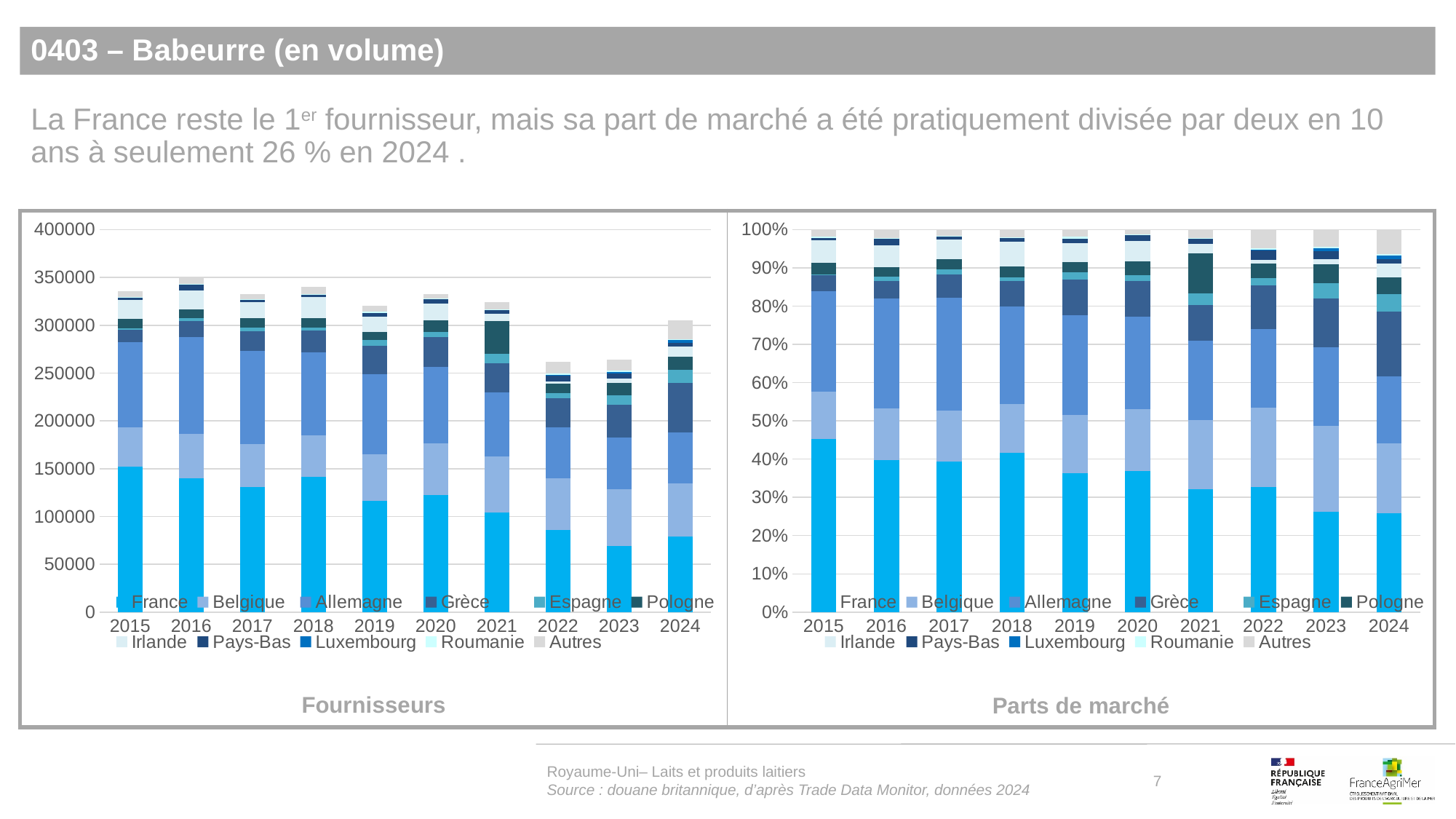

0403 – Babeurre (en volume)
La France reste le 1er fournisseur, mais sa part de marché a été pratiquement divisée par deux en 10 ans à seulement 26 % en 2024 .

### Chart

| Category | France | Belgique | Allemagne | Grèce | Espagne | Pologne | Irlande | Pays-Bas | Luxembourg | Roumanie | Autres |
|---|---|---|---|---|---|---|---|---|---|---|---|
| 2015 | 151820.0 | 41690.0 | 88562.0 | 13528.0 | 1160.0 | 10187.0 | 19400.0 | 2277.0 | 0.0 | 1194.0 | 6084.0 |
| 2016 | 139766.0 | 46964.0 | 101181.0 | 16193.0 | 3376.0 | 8771.0 | 20512.0 | 6016.0 | 0.0 | 727.0 | 7393.0 |
| 2017 | 130848.0 | 44561.0 | 97768.0 | 20439.0 | 4267.0 | 9202.0 | 16891.0 | 2360.0 | 0.0 | 663.0 | 5550.0 |
| 2018 | 141402.0 | 43822.0 | 86489.0 | 22941.0 | 3240.0 | 9379.0 | 21910.0 | 3114.0 | 0.0 | 665.0 | 7091.0 |
| 2019 | 116262.0 | 49017.0 | 83176.0 | 29799.0 | 6480.0 | 8259.0 | 15940.0 | 3809.0 | 0.0 | 1673.0 | 5910.0 |
| 2020 | 122500.0 | 54248.0 | 79892.0 | 31309.0 | 5305.0 | 11963.0 | 17469.0 | 5229.0 | 0.0 | 456.0 | 4249.0 |
| 2021 | 103957.0 | 58908.0 | 66843.0 | 30388.0 | 9906.0 | 34031.0 | 7875.0 | 4287.0 | 0.0 | 538.0 | 7112.0 |
| 2022 | 85782.0 | 54242.0 | 53586.0 | 30180.0 | 5026.0 | 10051.0 | 2400.0 | 6778.0 | 343.0 | 994.0 | 12521.0 |
| 2023 | 69499.0 | 59186.0 | 54252.0 | 33844.0 | 10338.0 | 12910.0 | 3939.0 | 5266.0 | 1884.0 | 1161.0 | 11888.0 |
| 2024 | 79071.0 | 55471.0 | 53242.0 | 51967.0 | 13623.0 | 13531.0 | 10930.0 | 3821.0 | 2685.0 | 1291.0 | 19414.0 |

### Chart

| Category | France | Belgique | Allemagne | Grèce | Espagne | Pologne | Irlande | Pays-Bas | Luxembourg | Roumanie | Autres |
|---|---|---|---|---|---|---|---|---|---|---|---|
| 2015 | 0.45197706473912036 | 0.12411358074676543 | 0.2636542801174152 | 0.04027365124351746 | 0.0034533881906032115 | 0.030327297842823203 | 0.057754940429053714 | 0.006778762853451304 | 0.0 | 0.0035546081892933058 | 0.018112425647956846 |
| 2016 | 0.3983083451363498 | 0.13383908190105984 | 0.2883479291762017 | 0.04614718195264164 | 0.0096210020547223 | 0.024995796511246827 | 0.05845556698651179 | 0.017144534467182865 | 0.0 | 0.0020718212363101634 | 0.021068740577773092 |
| 2017 | 0.39346983452062706 | 0.13399829799518267 | 0.2939957720516375 | 0.061461619189953964 | 0.01283119179429197 | 0.027671110122117343 | 0.050792514787294504 | 0.007096698531644961 | 0.0 | 0.0019936911552883934 | 0.016689269851961668 |
| 2018 | 0.4158234157616607 | 0.12886814702414034 | 0.2543397646837405 | 0.06746301311854329 | 0.009527926529099876 | 0.027580994727292512 | 0.06443113279400564 | 0.009157396052968213 | 0.0 | 0.001955577512917104 | 0.02085263179563186 |
| 2019 | 0.3629501287754624 | 0.15302271130882697 | 0.2596612815109654 | 0.093027394052915 | 0.020229454460313743 | 0.025783188948723952 | 0.04976196050885819 | 0.011891048154218372 | 0.0 | 0.005222820572855694 | 0.01845001170686022 |
| 2020 | 0.36828813661235044 | 0.1630930190607901 | 0.2401900066141543 | 0.09412843485058024 | 0.015949131140640973 | 0.03596596716974325 | 0.0525193914978053 | 0.0157206421742529 | 0.0 | 0.0013709337983284229 | 0.012774337081354097 |
| 2021 | 0.3210085071562013 | 0.1819018357547592 | 0.20640429835260696 | 0.09383501366394417 | 0.030588707560715776 | 0.10508422239034106 | 0.024317188778582348 | 0.013237814386512066 | 0.0 | 0.0016612885794129908 | 0.021961123376924147 |
| 2022 | 0.327533476134294 | 0.20710721144851338 | 0.2046024673256893 | 0.11523350247992577 | 0.019190310916637074 | 0.03837680362576985 | 0.00916369801033207 | 0.025879810464179486 | 0.001309645173976625 | 0.0037952982592791987 | 0.04780777616140327 |
| 2023 | 0.26308736518944453 | 0.2240476668168242 | 0.20537008786108787 | 0.1281159266676004 | 0.03913433547717921 | 0.04887060079419458 | 0.014911022194293761 | 0.019934359704277975 | 0.007131852199555584 | 0.004394947135713393 | 0.04500183595982844 |
| 2024 | 0.2592100863476328 | 0.1818447053886955 | 0.17453761072100601 | 0.17035791323275834 | 0.04465883833913574 | 0.04435724448116022 | 0.03583066160513496 | 0.012525979688309305 | 0.008801951181133338 | 0.004232148593982547 | 0.06364286042105124 |
Royaume-Uni– Laits et produits laitiers
Source : douane britannique, d’après Trade Data Monitor, données 2024
7